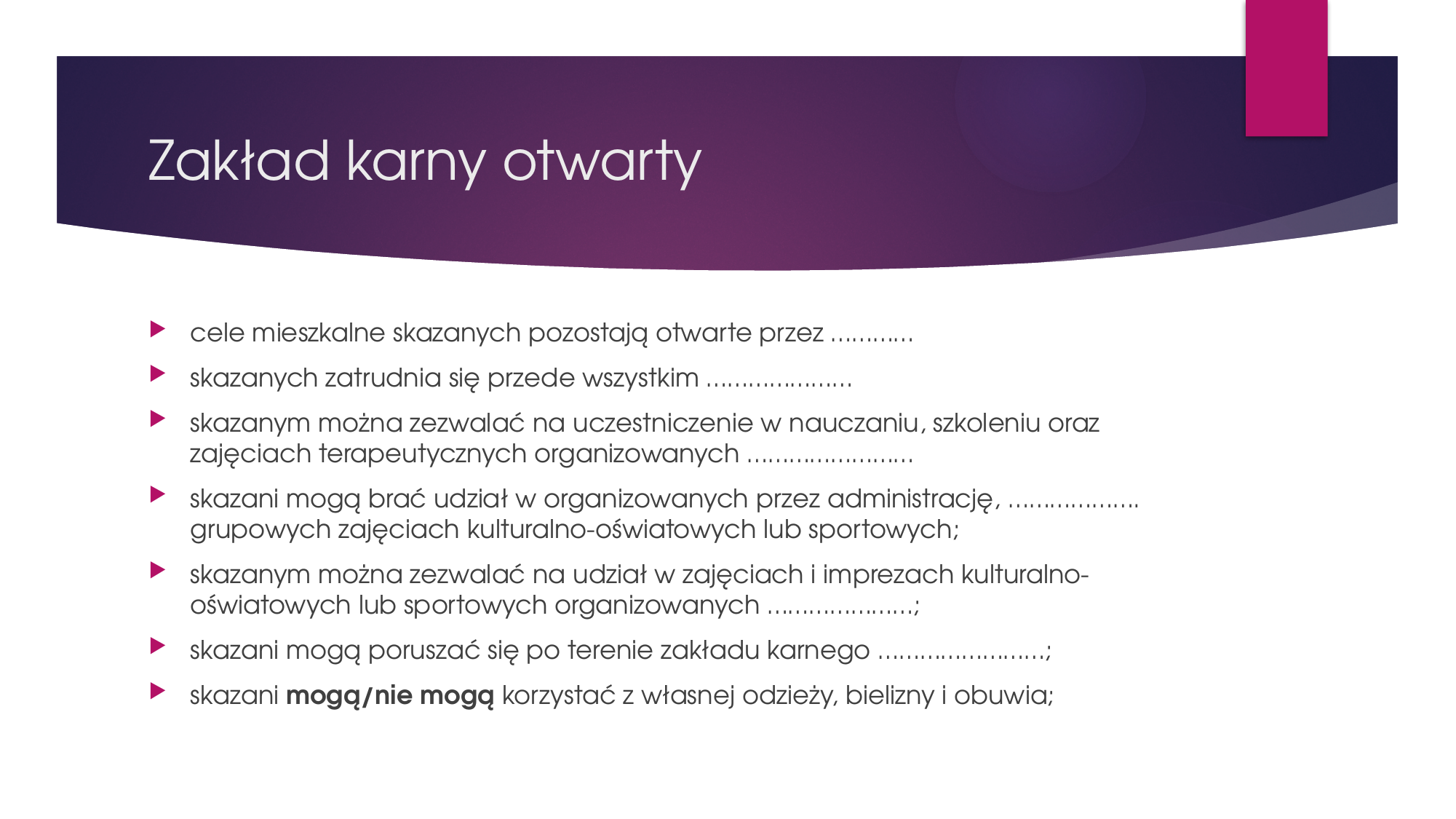

# Zakład karny otwarty
cele mieszkalne skazanych pozostają otwarte przez …………
skazanych zatrudnia się przede wszystkim …………………
skazanym można zezwalać na uczestniczenie w nauczaniu, szkoleniu oraz zajęciach terapeutycznych organizowanych ……………………
skazani mogą brać udział w organizowanych przez administrację, ………………. grupowych zajęciach kulturalno-oświatowych lub sportowych;
skazanym można zezwalać na udział w zajęciach i imprezach kulturalno-oświatowych lub sportowych organizowanych …………………;
skazani mogą poruszać się po terenie zakładu karnego ……………………;
skazani mogą/nie mogą korzystać z własnej odzieży, bielizny i obuwia;